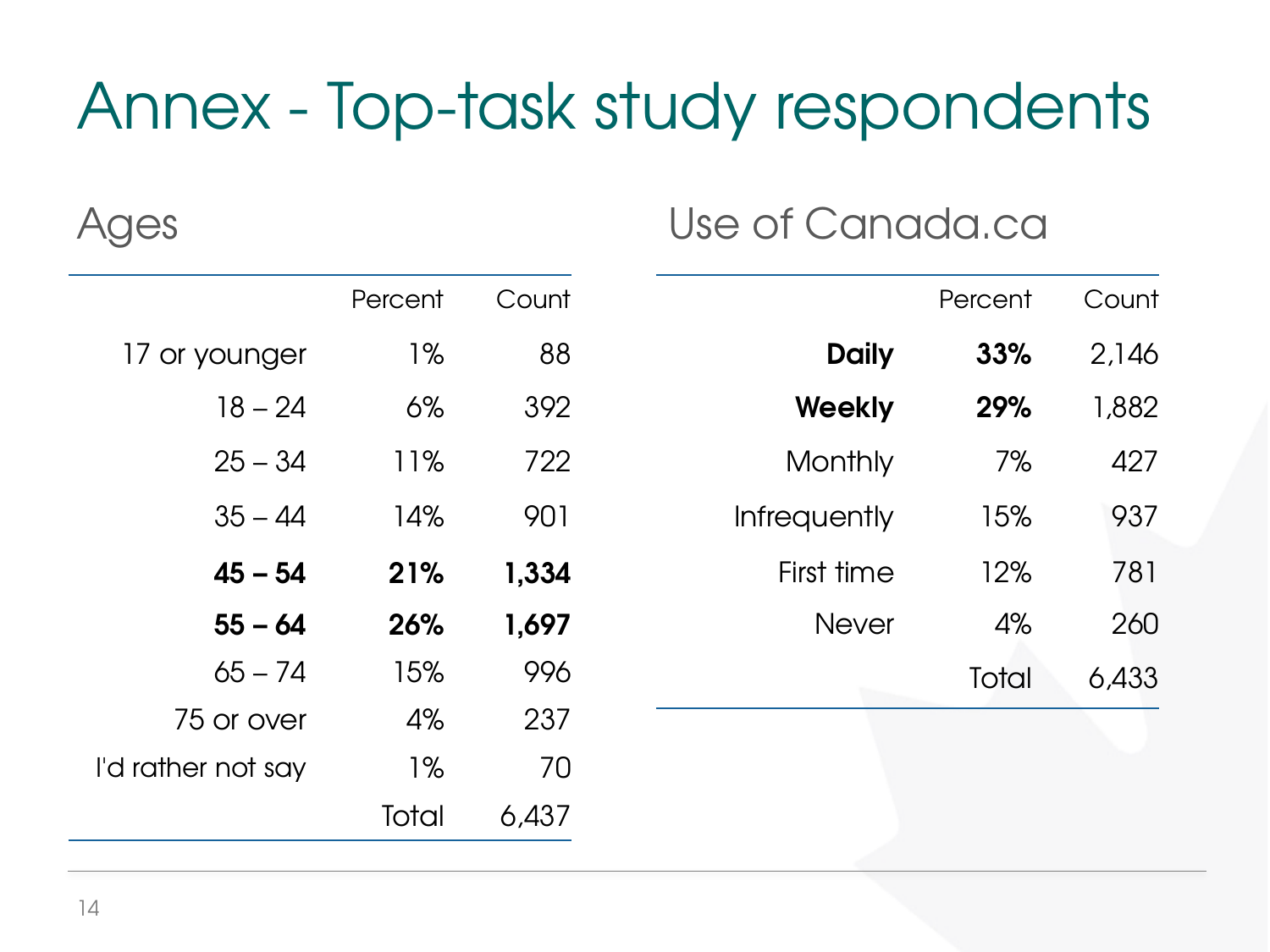

# Annex - Top-task study respondents
Ages
Use of Canada.ca
|  | Percent | Count |
| --- | --- | --- |
| 17 or younger | 1% | 88 |
| 18 – 24 | 6% | 392 |
| 25 – 34 | 11% | 722 |
| 35 – 44 | 14% | 901 |
| 45 – 54 | 21% | 1,334 |
| 55 – 64 | 26% | 1,697 |
| 65 – 74 | 15% | 996 |
| 75 or over | 4% | 237 |
| I'd rather not say | 1% | 70 |
|  | Total | 6,437 |
|  | Percent | Count |
| --- | --- | --- |
| Daily | 33% | 2,146 |
| Weekly | 29% | 1,882 |
| Monthly | 7% | 427 |
| Infrequently | 15% | 937 |
| First time | 12% | 781 |
| Never | 4% | 260 |
|  | Total | 6,433 |
14